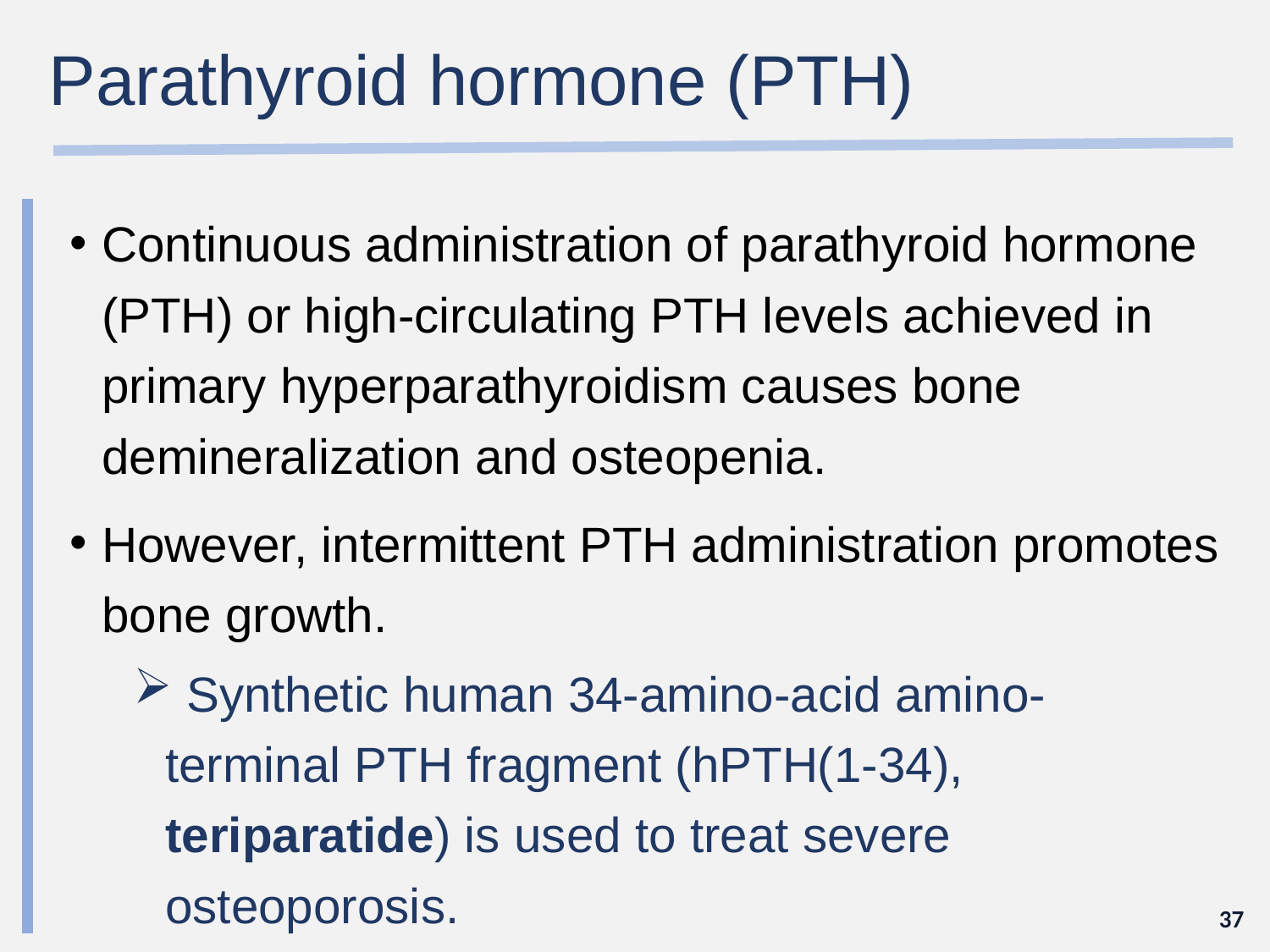

# Parathyroid hormone (PTH)
Continuous administration of parathyroid hormone (PTH) or high-circulating PTH levels achieved in primary hyperparathyroidism causes bone demineralization and osteopenia.
However, intermittent PTH administration promotes bone growth.
 Synthetic human 34-amino-acid amino-terminal PTH fragment (hPTH(1-34), teriparatide) is used to treat severe osteoporosis.

37